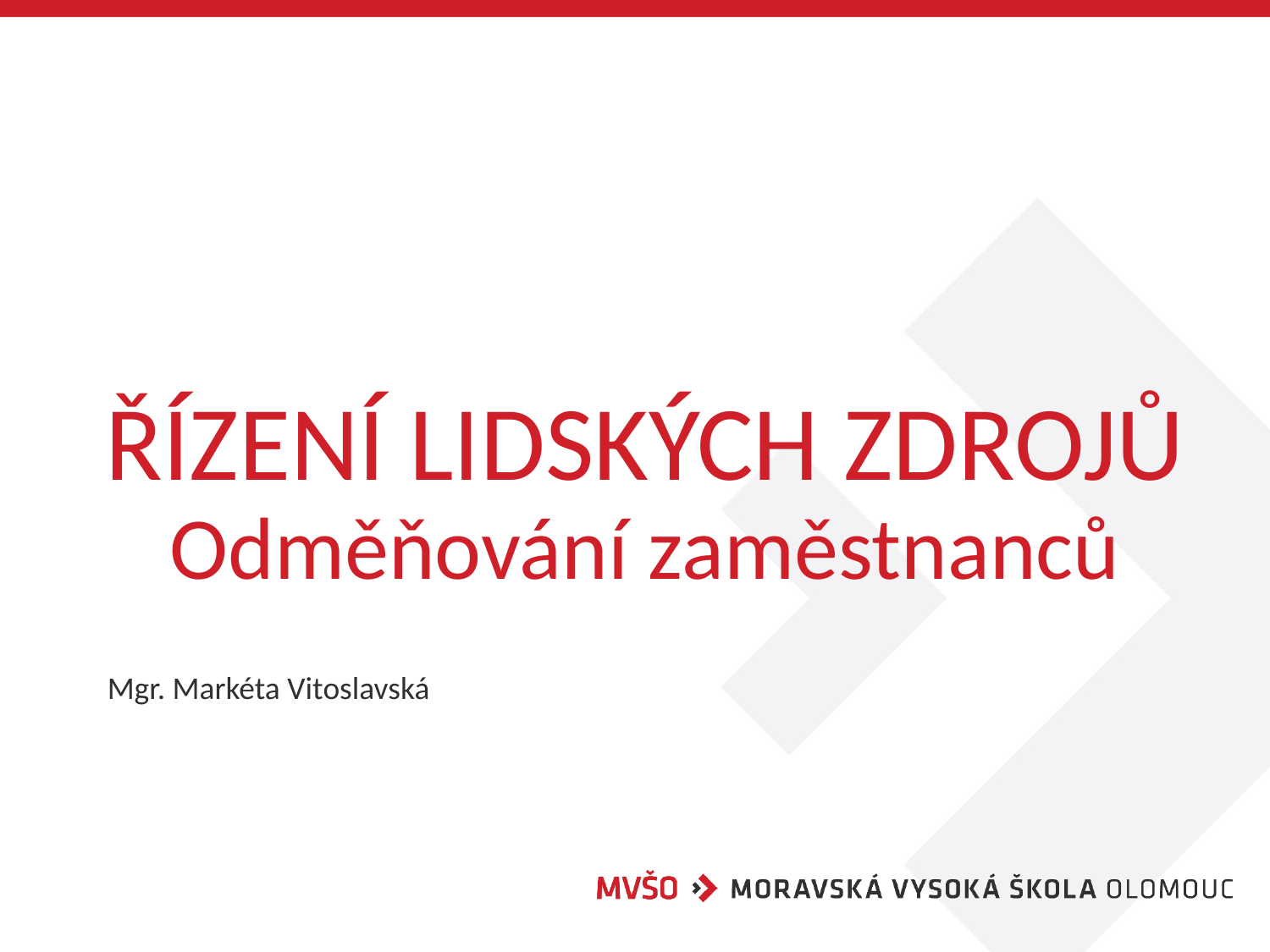

# ŘÍZENÍ LIDSKÝCH ZDROJŮ Odměňování zaměstnanců
Mgr. Markéta Vitoslavská